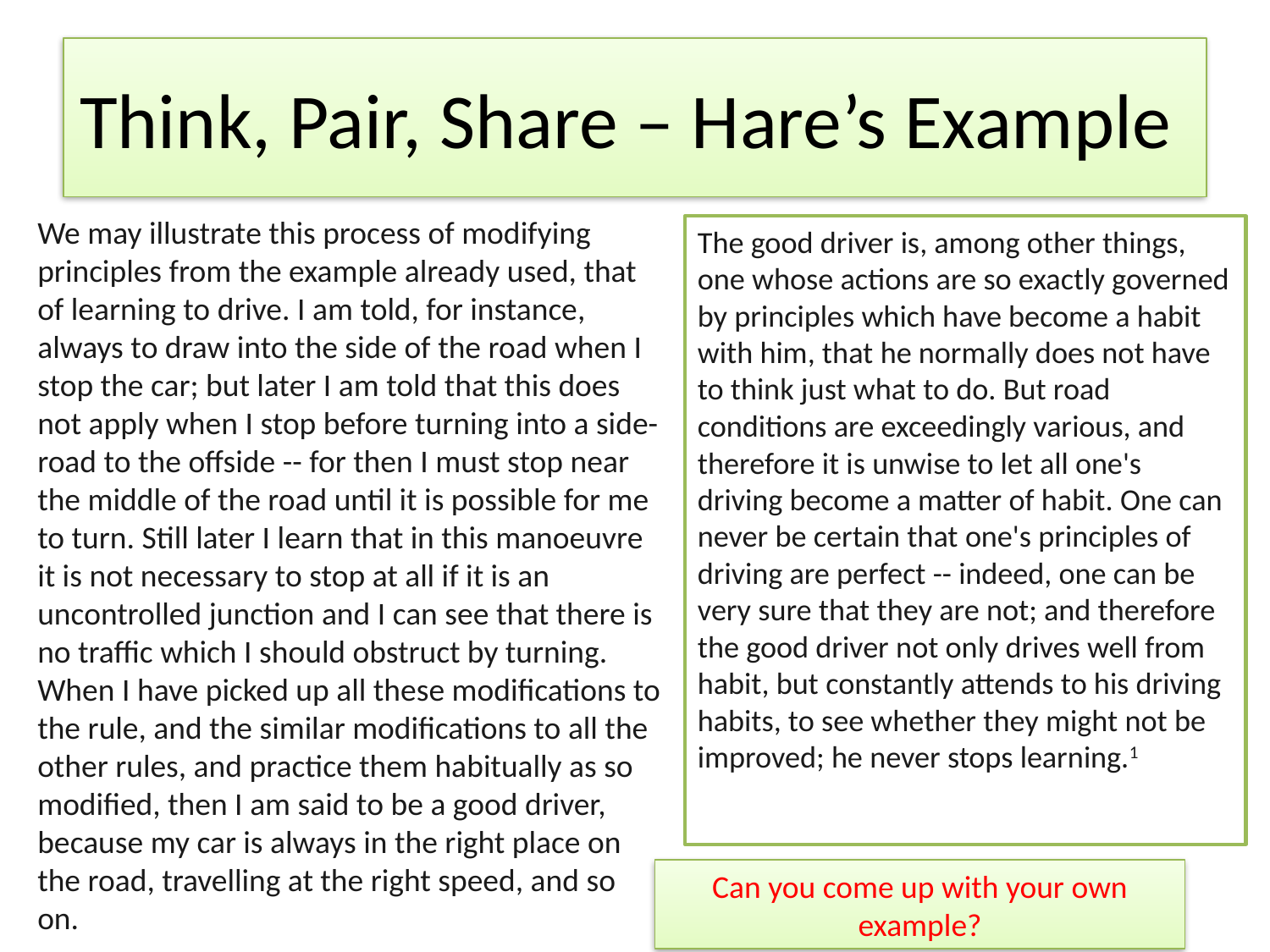

# Think, Pair, Share – Hare’s Example
We may illustrate this process of modifying principles from the example already used, that of learning to drive. I am told, for instance, always to draw into the side of the road when I stop the car; but later I am told that this does not apply when I stop before turning into a side-road to the offside -- for then I must stop near the middle of the road until it is possible for me to turn. Still later I learn that in this manoeuvre it is not necessary to stop at all if it is an uncontrolled junction and I can see that there is no traffic which I should obstruct by turning. When I have picked up all these modifications to the rule, and the similar modifications to all the other rules, and practice them habitually as so modified, then I am said to be a good driver, because my car is always in the right place on the road, travelling at the right speed, and so on.
The good driver is, among other things, one whose actions are so exactly governed by principles which have become a habit with him, that he normally does not have to think just what to do. But road conditions are exceedingly various, and therefore it is unwise to let all one's driving become a matter of habit. One can never be certain that one's principles of driving are perfect -- indeed, one can be very sure that they are not; and therefore the good driver not only drives well from habit, but constantly attends to his driving habits, to see whether they might not be improved; he never stops learning.1

Can you come up with your own example?